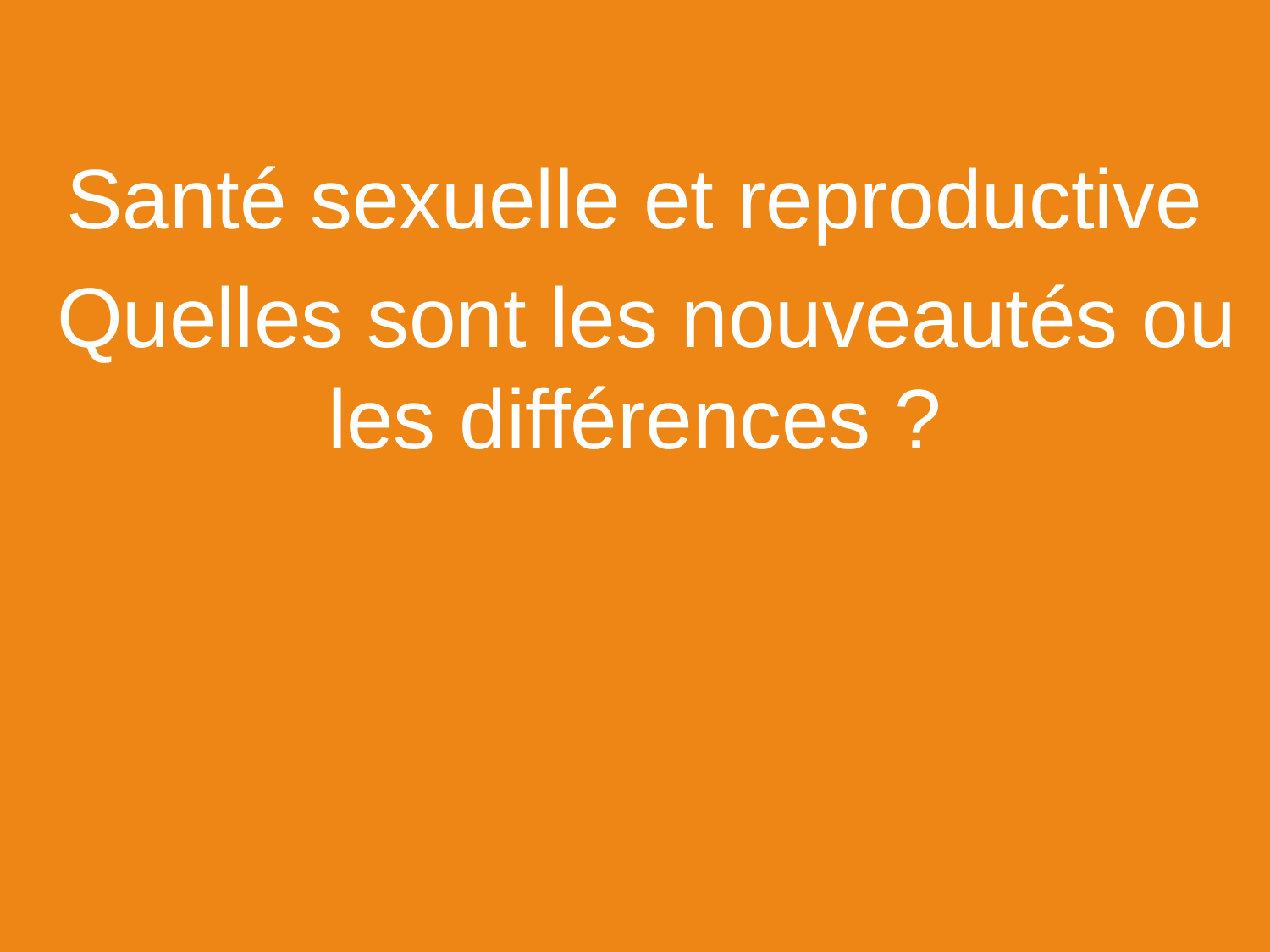

Santé sexuelle et reproductive
 Quelles sont les nouveautés ou les différences ?